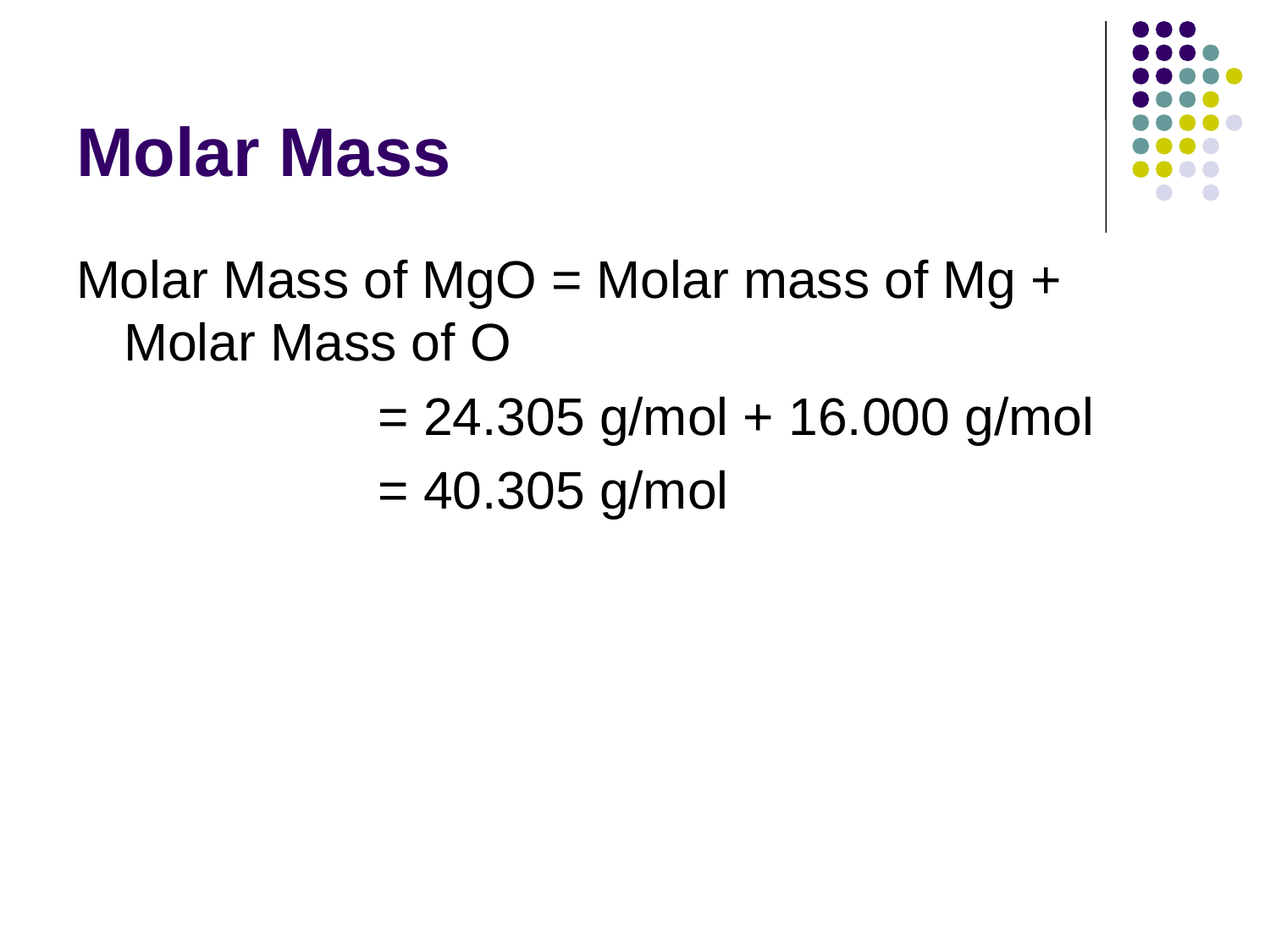

# Molar Mass
Molar Mass of MgO = Molar mass of Mg + Molar Mass of O
			= 24.305 g/mol + 16.000 g/mol
			= 40.305 g/mol